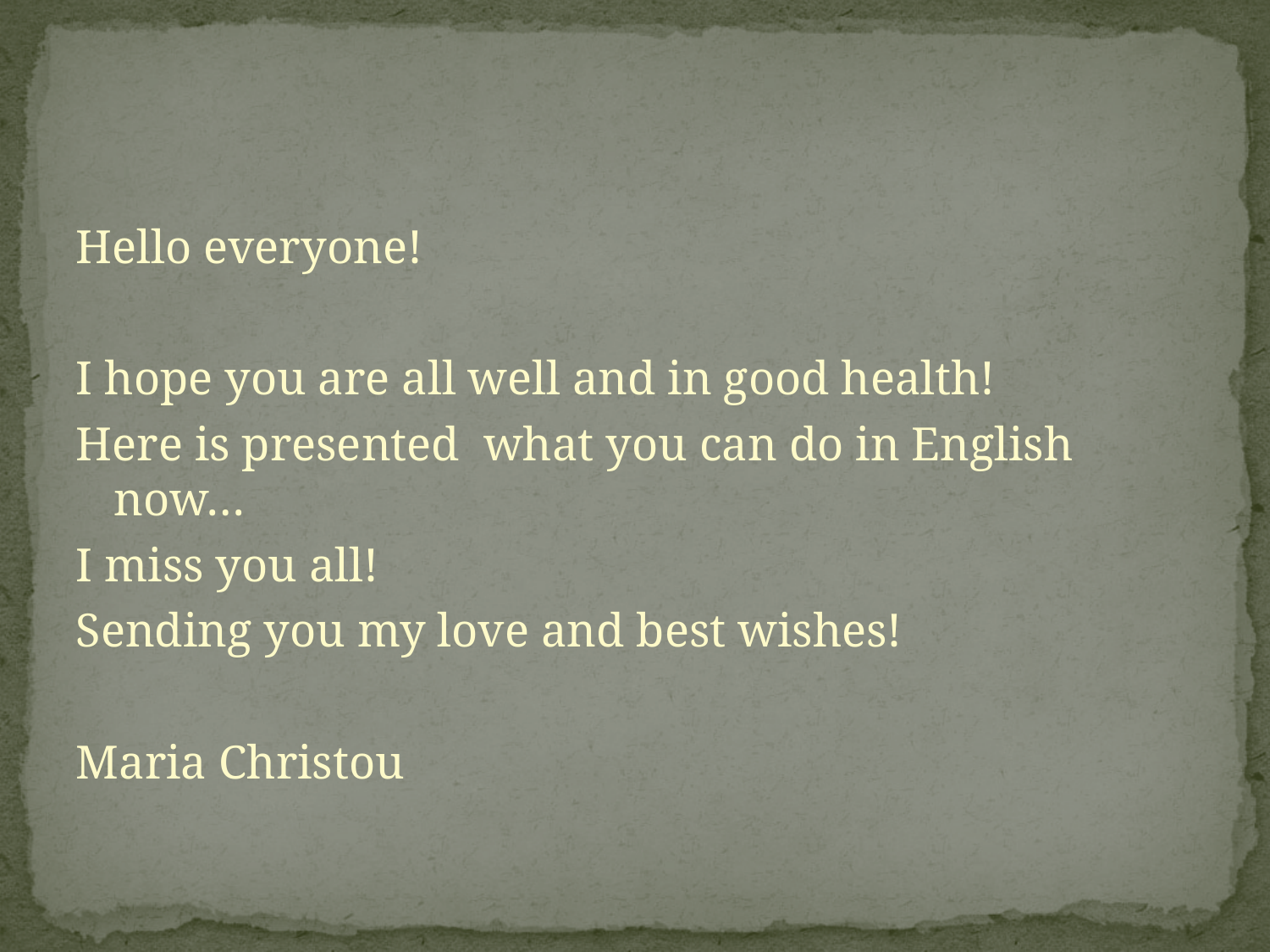

#
Hello everyone!

I hope you are all well and in good health!
Here is presented  what you can do in English now…
I miss you all!
Sending you my love and best wishes!

Maria Christou